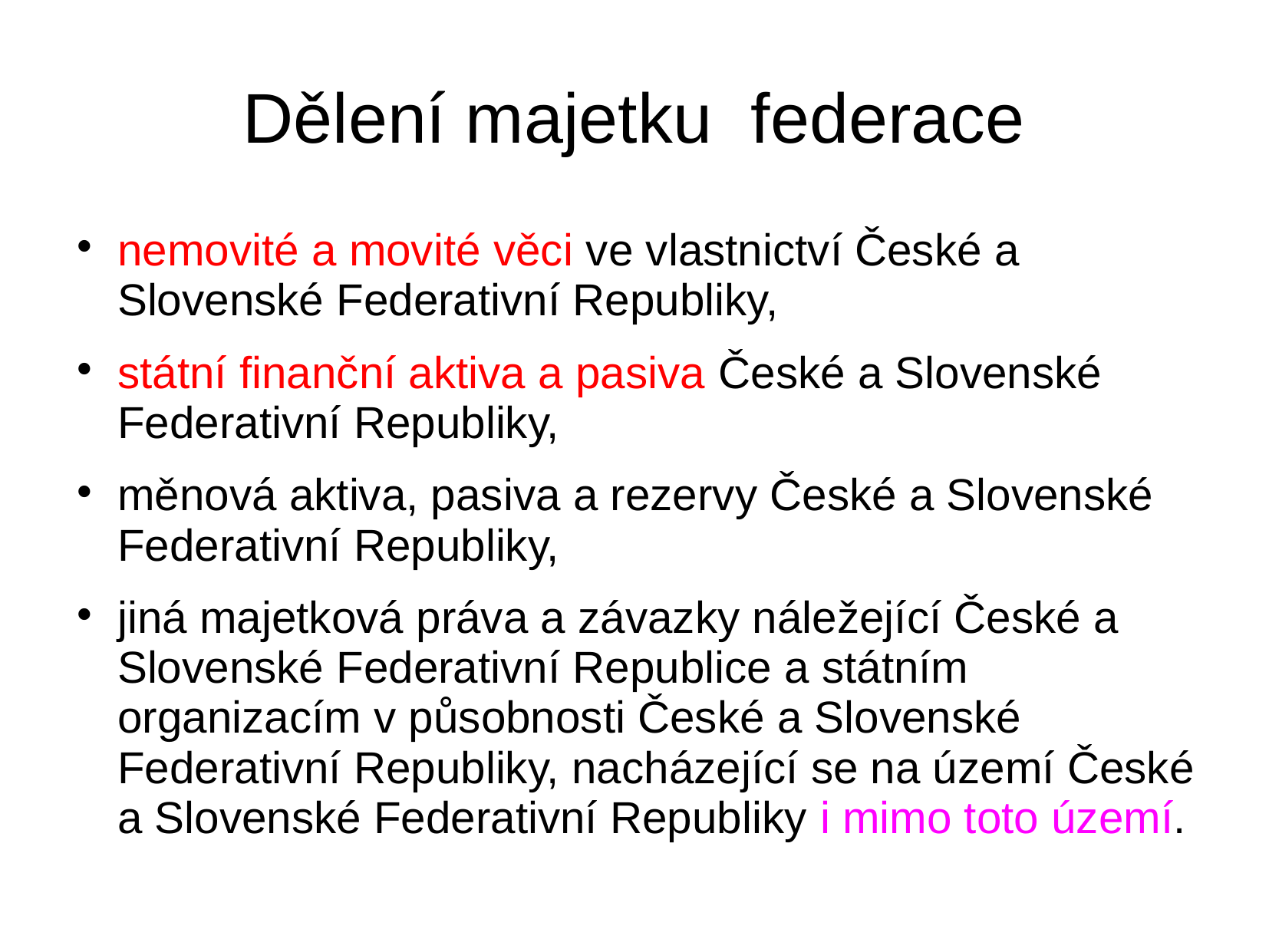

# Dělení majetku  federace
nemovité a movité věci ve vlastnictví České a Slovenské Federativní Republiky,
státní finanční aktiva a pasiva České a Slovenské Federativní Republiky,
měnová aktiva, pasiva a rezervy České a Slovenské Federativní Republiky,
jiná majetková práva a závazky náležející České a Slovenské Federativní Republice a státním organizacím v působnosti České a Slovenské Federativní Republiky, nacházející se na území České a Slovenské Federativní Republiky i mimo toto území.